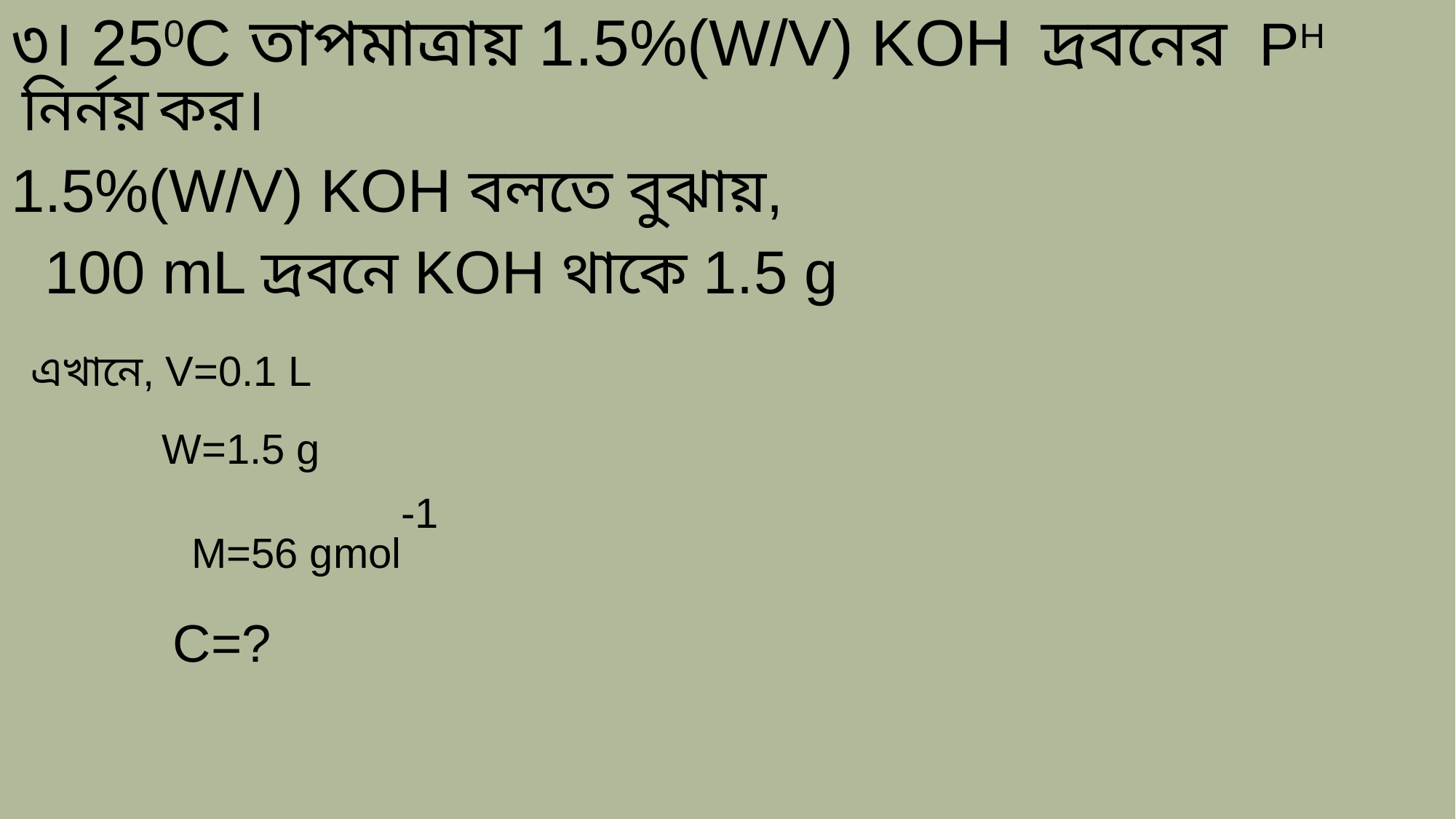

৩। 250C তাপমাত্রায় 1.5%(W/V) KOH  দ্রবনের  PH  নির্নয় কর।
1.5%(W/V) KOH বলতে বুঝায়,
  100 mL দ্রবনে KOH থাকে 1.5 g
	 এখানে, V=0.1 L
             W=1.5 g
		   M=56 gmol-1
	             C=?